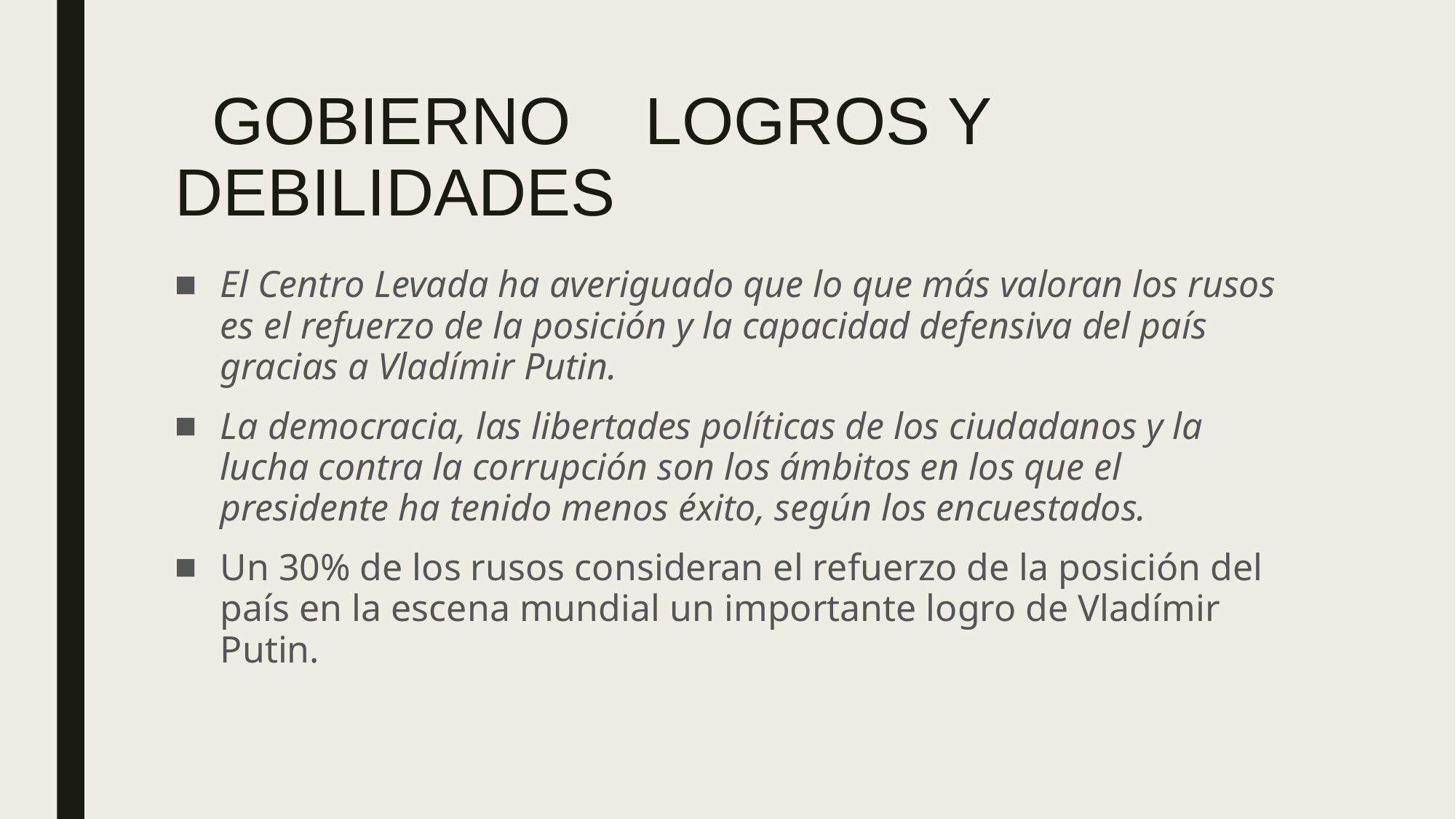

# GOBIERNO    LOGROS Y DEBILIDADES
El Centro Levada ha averiguado que lo que más valoran los rusos es el refuerzo de la posición y la capacidad defensiva del país gracias a Vladímir Putin.
La democracia, las libertades políticas de los ciudadanos y la lucha contra la corrupción son los ámbitos en los que el presidente ha tenido menos éxito, según los encuestados.
Un 30% de los rusos consideran el refuerzo de la posición del país en la escena mundial un importante logro de Vladímir Putin.